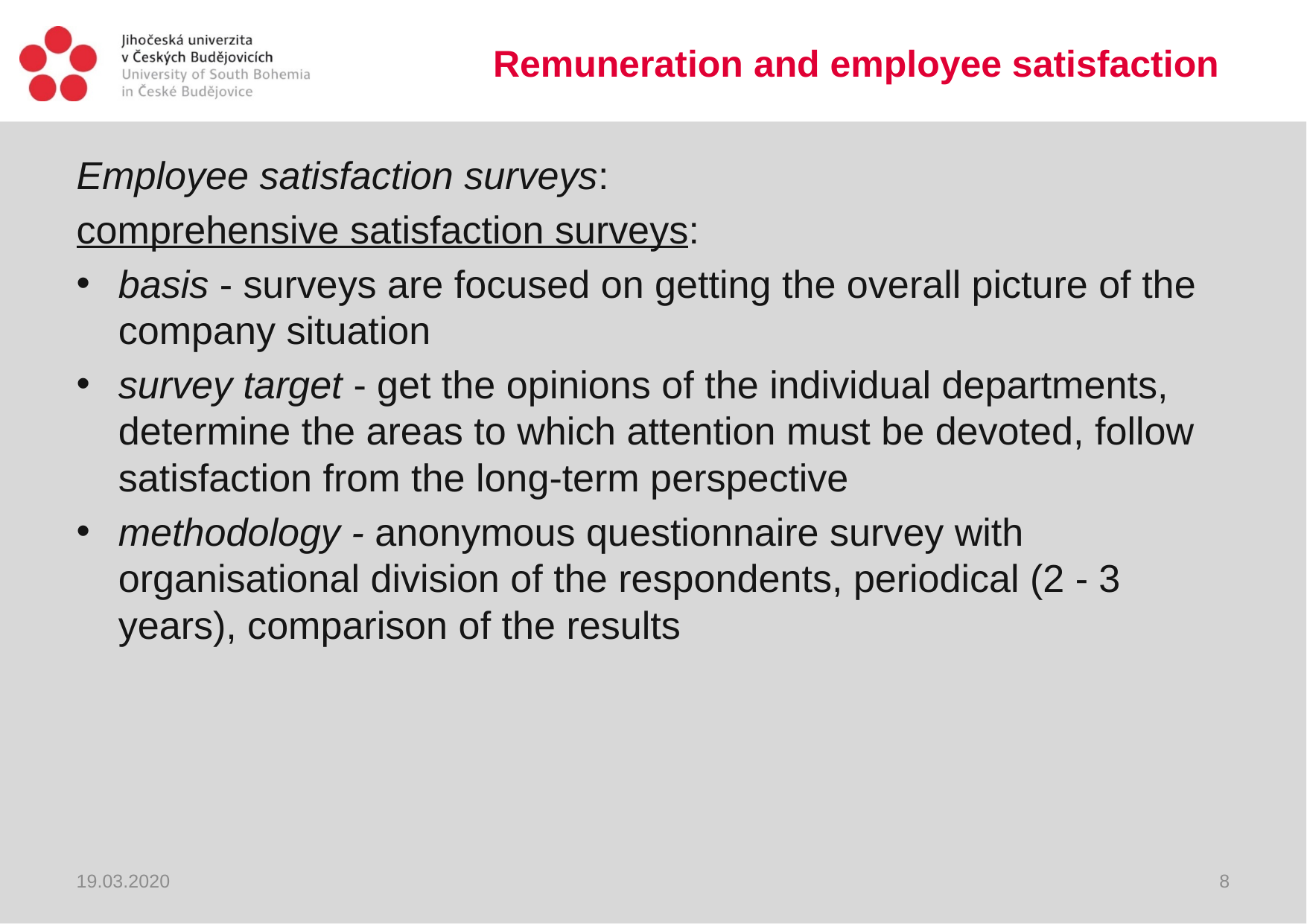

# Remuneration and employee satisfaction
Employee satisfaction surveys:
comprehensive satisfaction surveys:
basis - surveys are focused on getting the overall picture of the company situation
survey target - get the opinions of the individual departments, determine the areas to which attention must be devoted, follow satisfaction from the long-term perspective
methodology - anonymous questionnaire survey with organisational division of the respondents, periodical (2 - 3 years), comparison of the results
19.03.2020
8